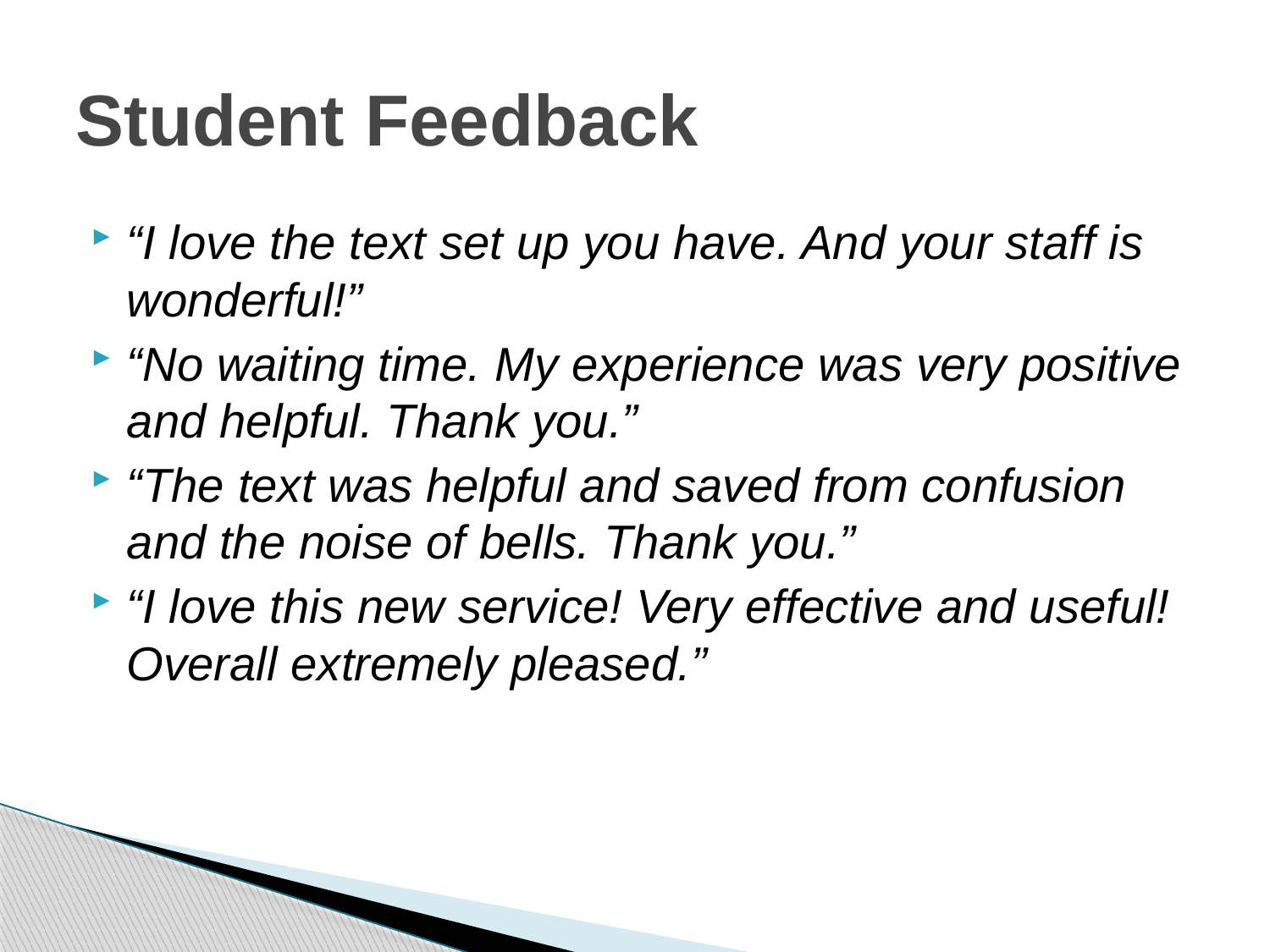

# Student Feedback
“I love the text set up you have. And your staff is wonderful!”
“No waiting time. My experience was very positive and helpful. Thank you.”
“The text was helpful and saved from confusion and the noise of bells. Thank you.”
“I love this new service! Very effective and useful! Overall extremely pleased.”